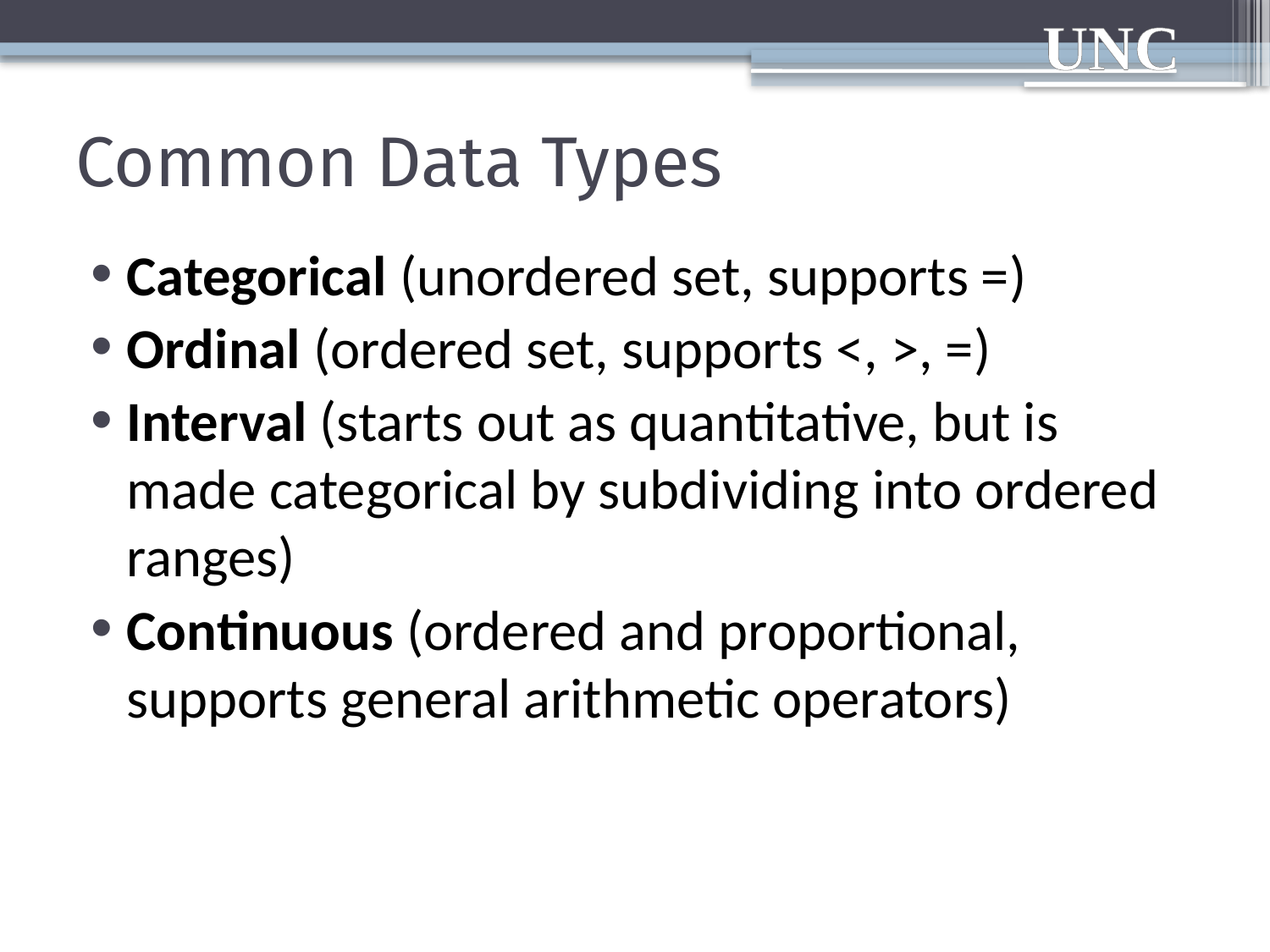

# Common Data Types
Categorical (unordered set, supports =)
Ordinal (ordered set, supports <, >, =)
Interval (starts out as quantitative, but is made categorical by subdividing into ordered ranges)
Continuous (ordered and proportional, supports general arithmetic operators)